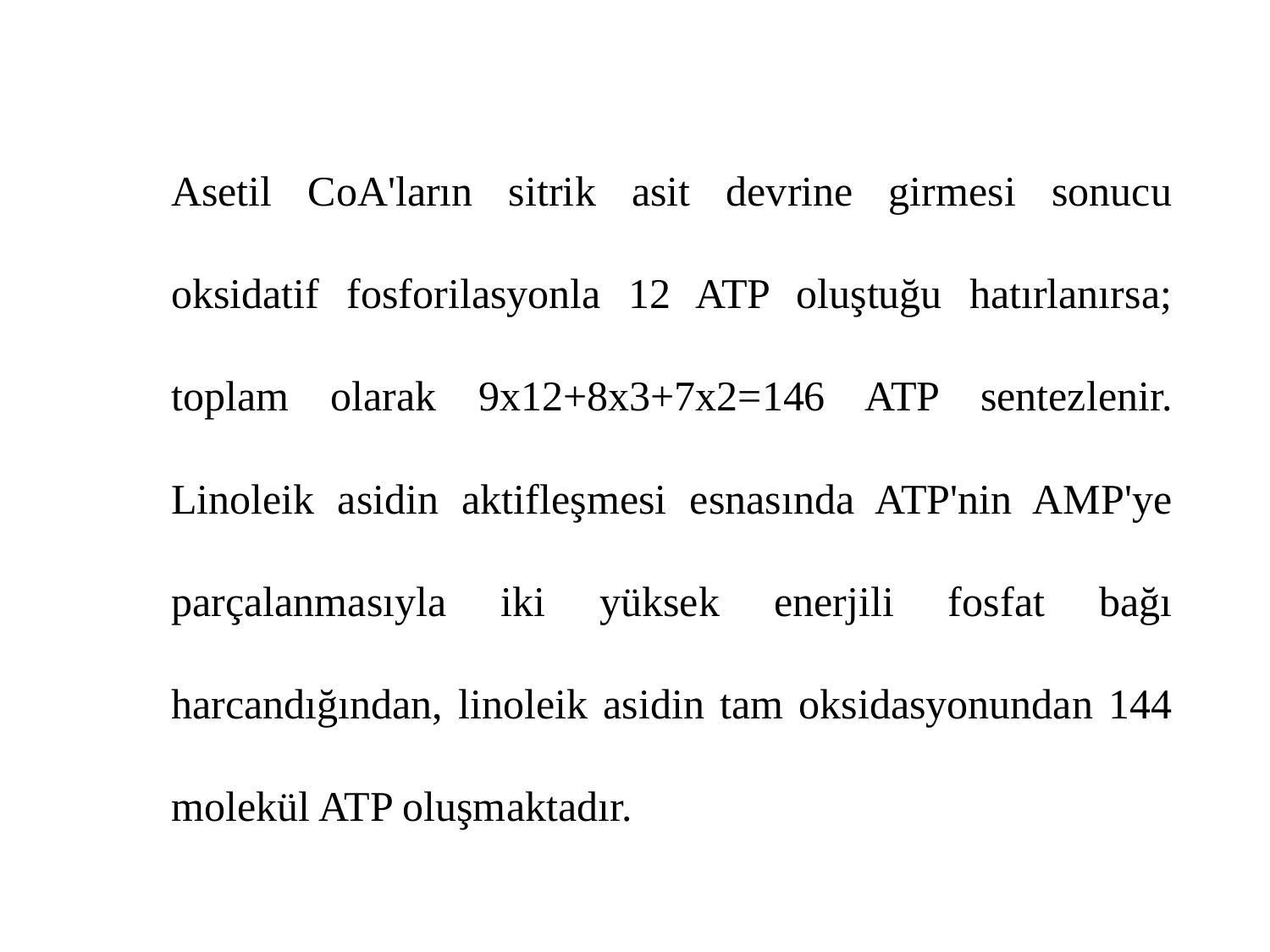

Asetil CoA'ların sitrik asit devrine girmesi sonucu oksidatif fosforilasyonla 12 ATP oluştuğu hatırlanırsa; toplam olarak 9x12+8x3+7x2=146 ATP sentezlenir. Linoleik asidin aktifleşmesi esnasında ATP'nin AMP'ye parçalanmasıyla iki yüksek enerjili fosfat bağı harcandığından, linoleik asidin tam oksidasyonundan 144 molekül ATP oluşmaktadır.